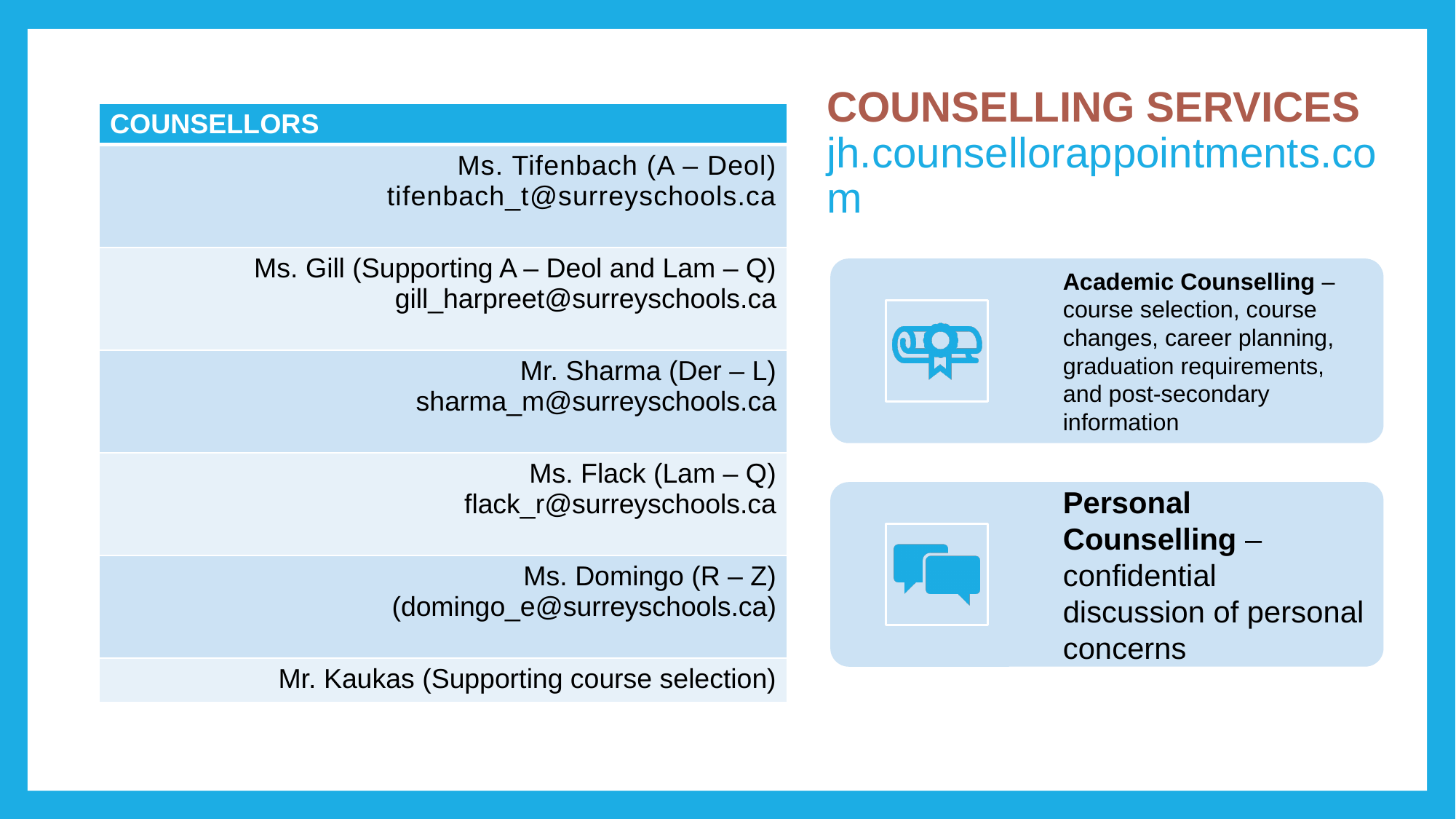

# COUNSELLING SERVICES jh.counsellorappointments.com
| COUNSELLORS |
| --- |
| Ms. Tifenbach (A – Deol) tifenbach\_t@surreyschools.ca |
| Ms. Gill (Supporting A – Deol and Lam – Q) gill\_harpreet@surreyschools.ca |
| Mr. Sharma (Der – L) sharma\_m@surreyschools.ca |
| Ms. Flack (Lam – Q) flack\_r@surreyschools.ca |
| Ms. Domingo (R – Z) (domingo\_e@surreyschools.ca) |
| Mr. Kaukas (Supporting course selection) |
Academic Counselling – course selection, course changes, career planning, graduation requirements, and post-secondary information
Personal Counselling – confidential discussion of personal concerns